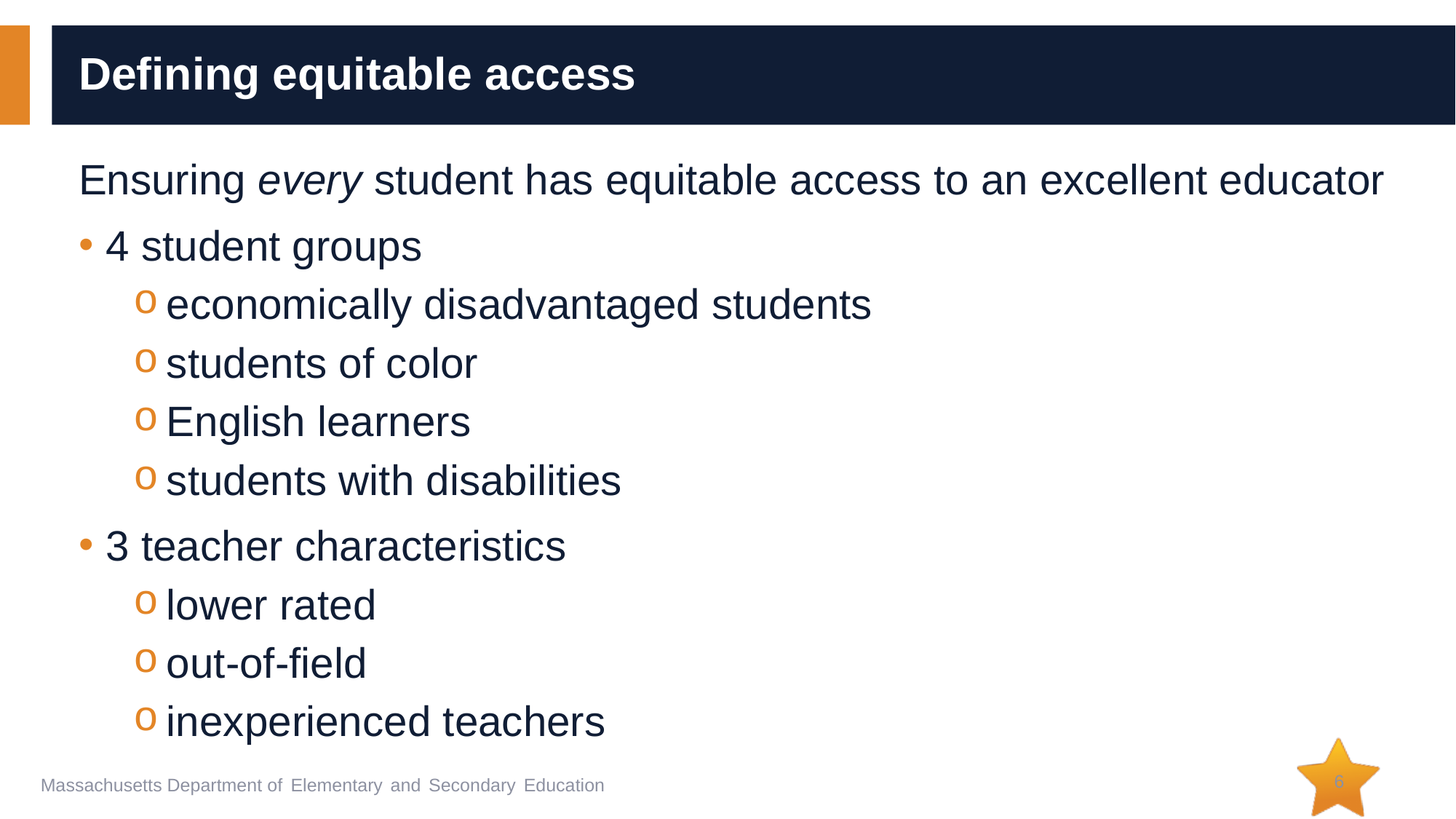

# Defining equitable access
Ensuring every student has equitable access to an excellent educator
4 student groups
economically disadvantaged students
students of color
English learners
students with disabilities
3 teacher characteristics
lower rated
out-of-field
inexperienced teachers
6